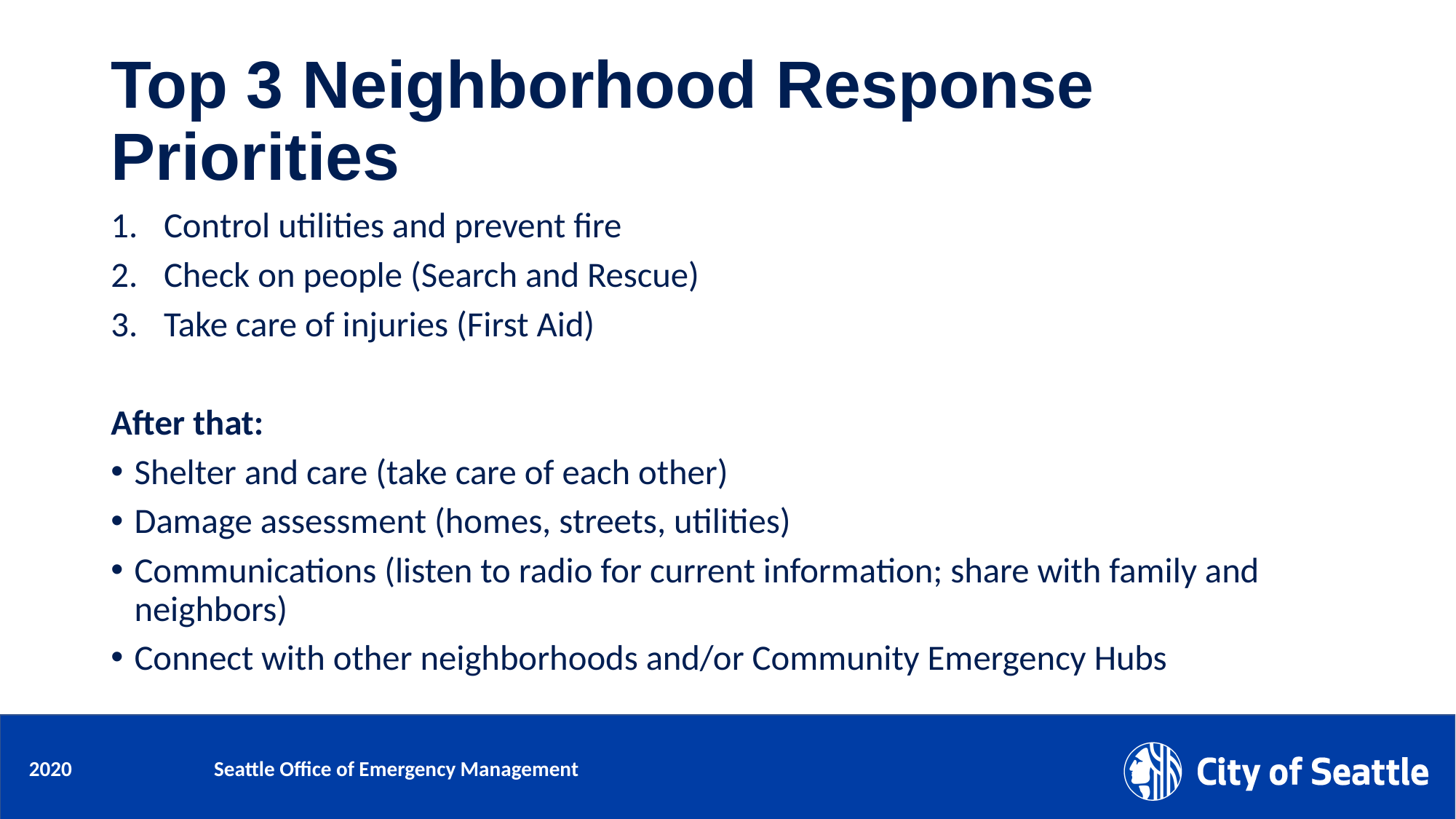

# Top 3 Neighborhood Response Priorities
Control utilities and prevent fire
Check on people (Search and Rescue)
Take care of injuries (First Aid)

After that:
Shelter and care (take care of each other)
Damage assessment (homes, streets, utilities)
Communications (listen to radio for current information; share with family and neighbors)
Connect with other neighborhoods and/or Community Emergency Hubs